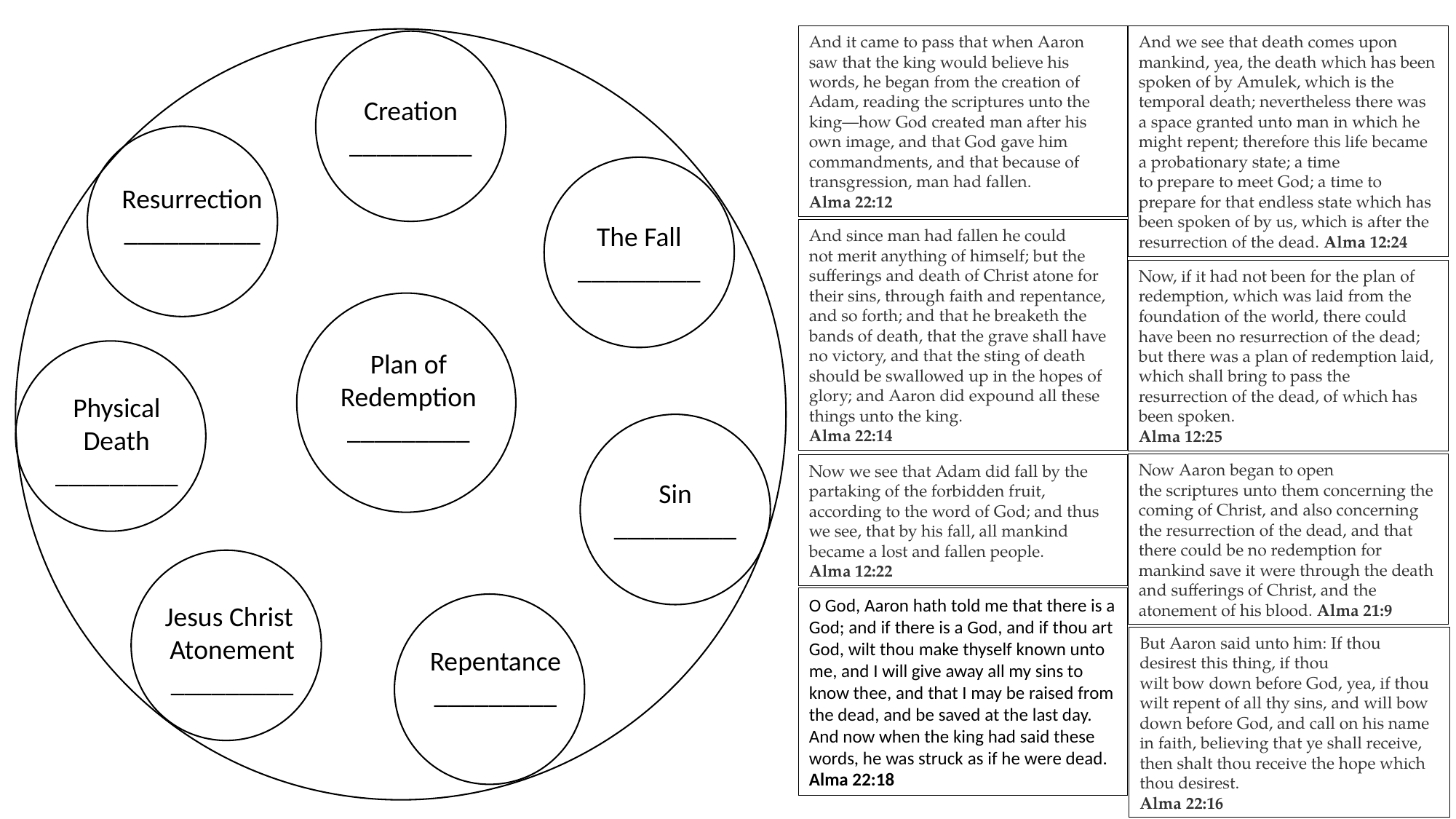

And it came to pass that when Aaron saw that the king would believe his words, he began from the creation of Adam, reading the scriptures unto the king—how God created man after his own image, and that God gave him commandments, and that because of transgression, man had fallen.
Alma 22:12
And we see that death comes upon mankind, yea, the death which has been spoken of by Amulek, which is the temporal death; nevertheless there was a space granted unto man in which he might repent; therefore this life became a probationary state; a time to prepare to meet God; a time to prepare for that endless state which has been spoken of by us, which is after the resurrection of the dead. Alma 12:24
And since man had fallen he could not merit anything of himself; but the sufferings and death of Christ atone for their sins, through faith and repentance, and so forth; and that he breaketh the bands of death, that the grave shall have no victory, and that the sting of death should be swallowed up in the hopes of glory; and Aaron did expound all these things unto the king.
Alma 22:14
Now, if it had not been for the plan of redemption, which was laid from the foundation of the world, there could have been no resurrection of the dead; but there was a plan of redemption laid, which shall bring to pass the resurrection of the dead, of which has been spoken.
Alma 12:25
Now Aaron began to open the scriptures unto them concerning the coming of Christ, and also concerning the resurrection of the dead, and that there could be no redemption for mankind save it were through the death and sufferings of Christ, and the atonement of his blood. Alma 21:9
Now we see that Adam did fall by the partaking of the forbidden fruit, according to the word of God; and thus we see, that by his fall, all mankind became a lost and fallen people.
Alma 12:22
O God, Aaron hath told me that there is a God; and if there is a God, and if thou art God, wilt thou make thyself known unto me, and I will give away all my sins to know thee, and that I may be raised from the dead, and be saved at the last day. And now when the king had said these words, he was struck as if he were dead.
Alma 22:18
But Aaron said unto him: If thou desirest this thing, if thou wilt bow down before God, yea, if thou wilt repent of all thy sins, and will bow down before God, and call on his name in faith, believing that ye shall receive, then shalt thou receive the hope which thou desirest.
Alma 22:16

Creation
_________

Resurrection
__________

The Fall
_________

Plan of Redemption
_________

Physical Death
_________

Sin
_________

Jesus Christ
Atonement
_________

Repentance
_________